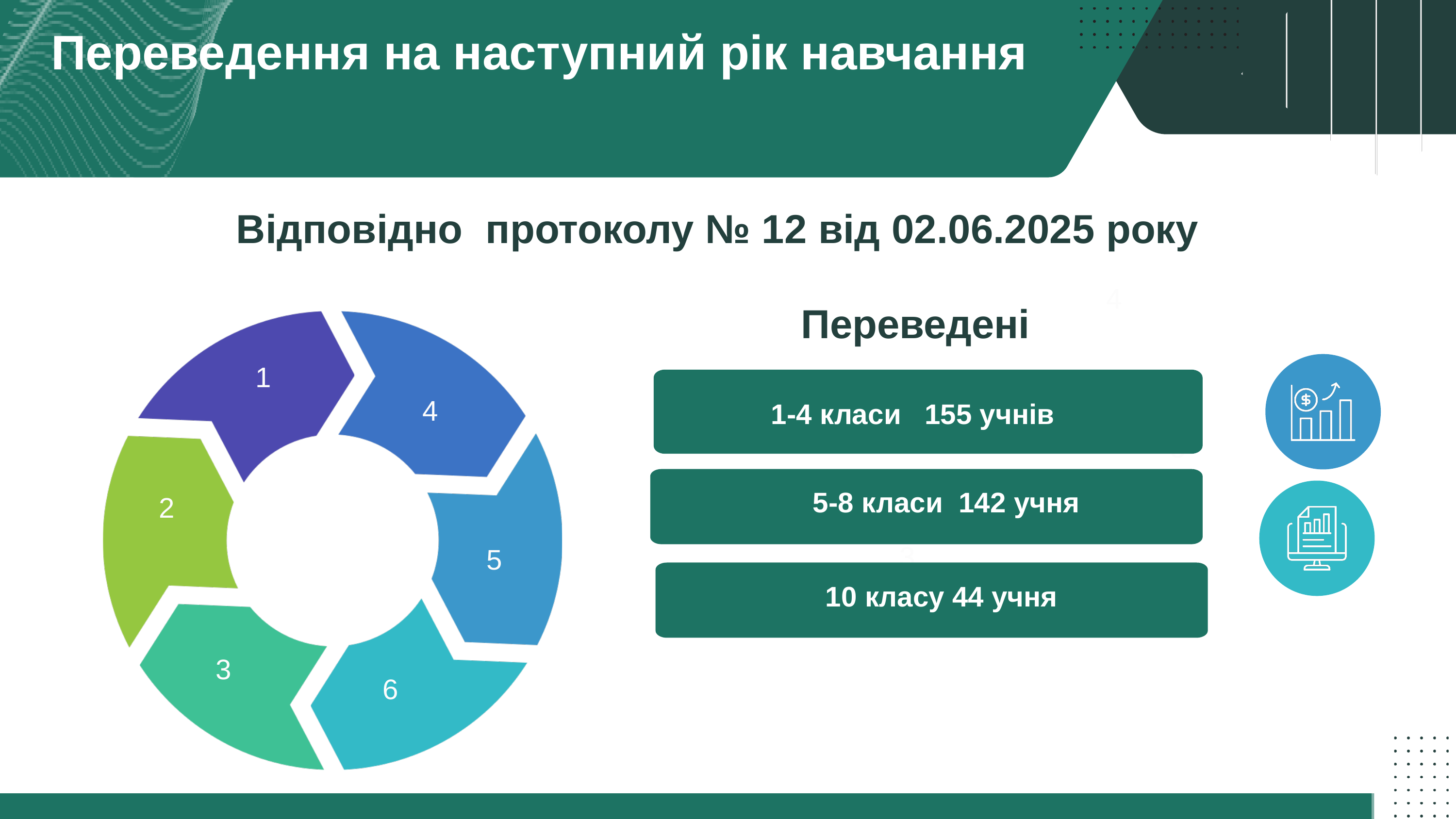

Переведення на наступний рік навчання
Відповідно  протоколу № 12 від 02.06.2025 року
4
Переведені

1-4 класи   155 учнів
1

2

4
5
5-8 класи  142 учня

2

3
5
10 класу 44 учня
6

3
6